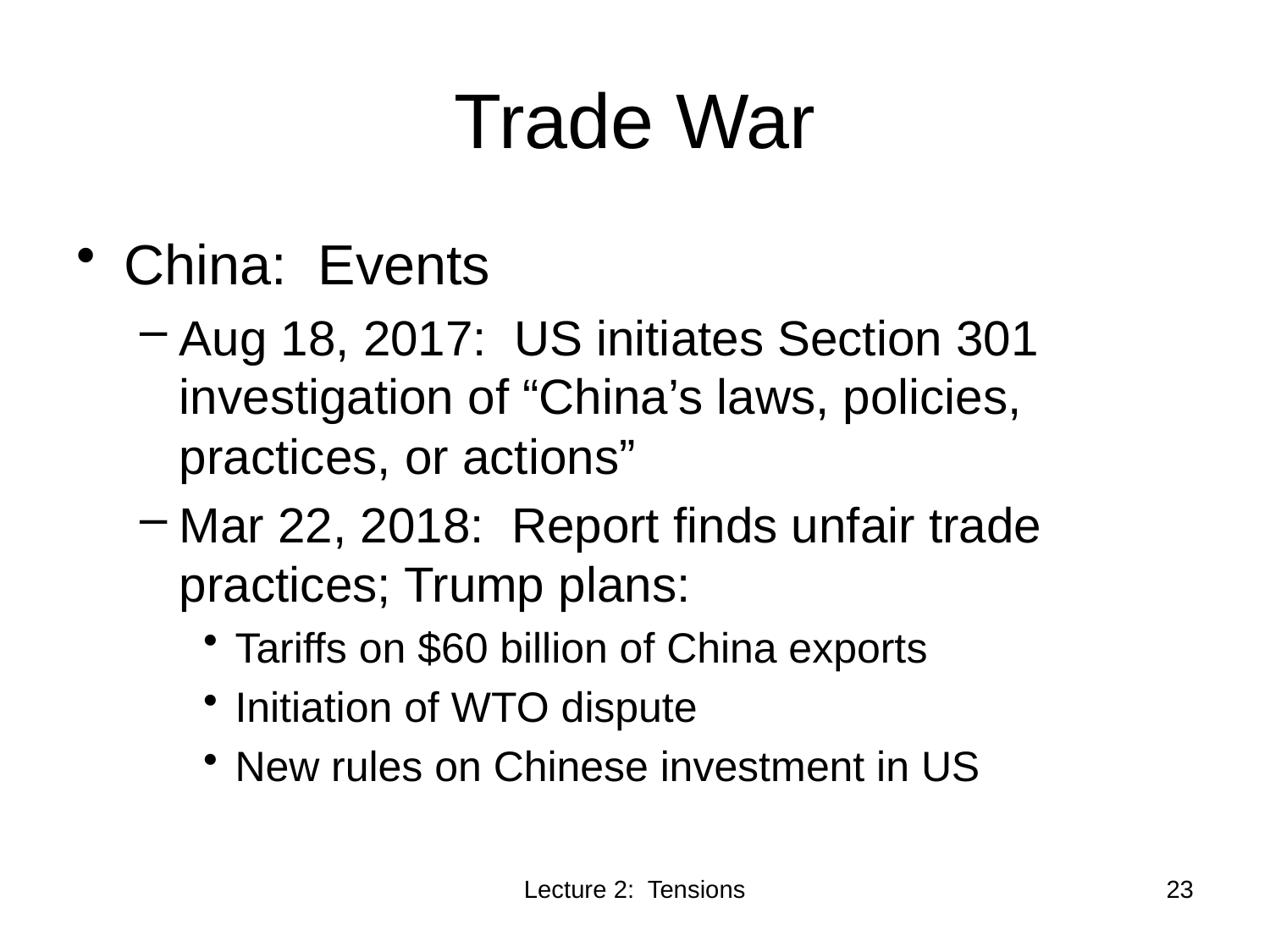

# Trade War
China:  Events
Aug 18, 2017:  US initiates Section 301 investigation of “China’s laws, policies, practices, or actions”
Mar 22, 2018:  Report finds unfair trade practices; Trump plans:
Tariffs on $60 billion of China exports
Initiation of WTO dispute
New rules on Chinese investment in US

Lecture 2:  Tensions
23